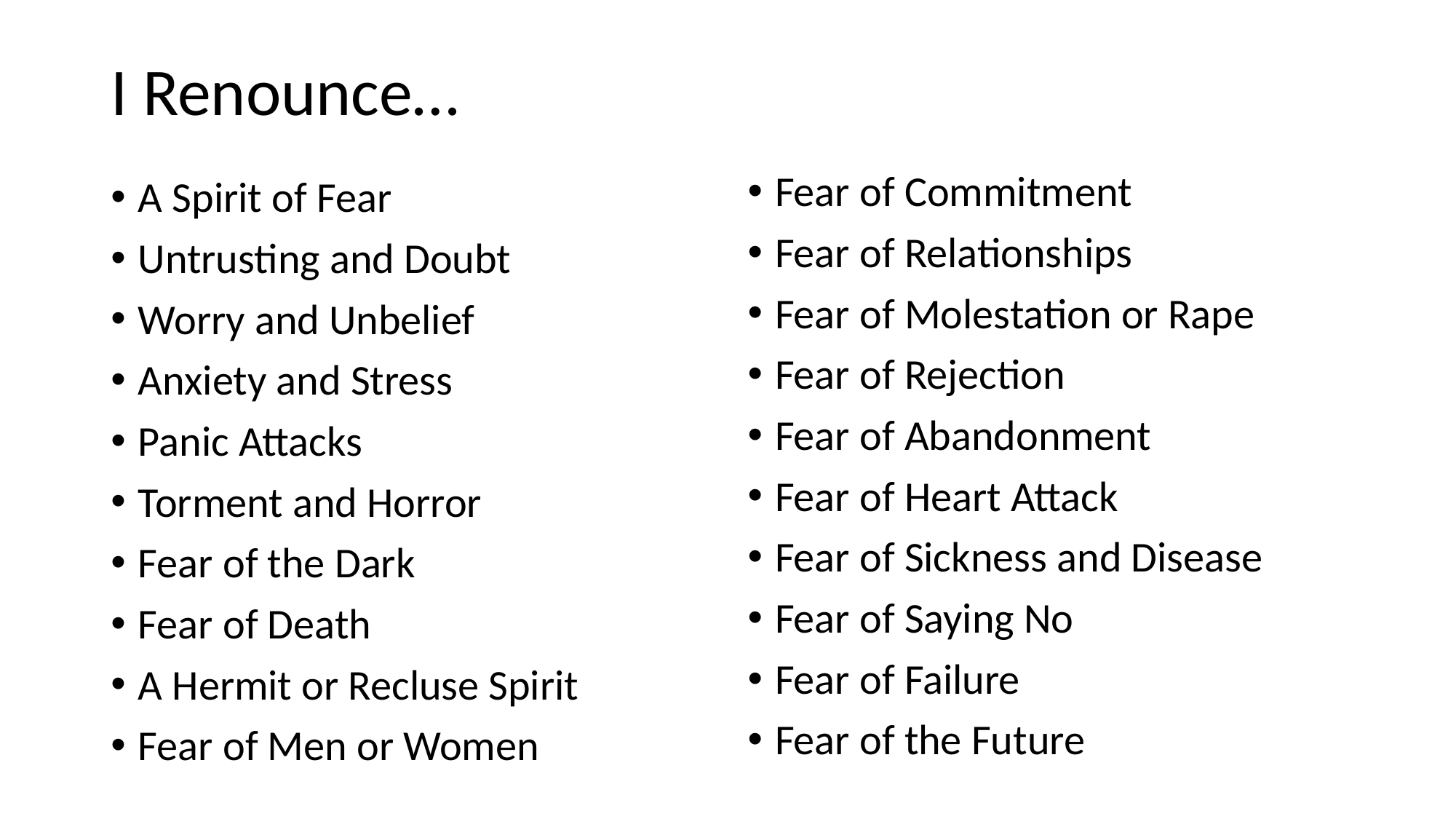

# I Renounce…
Fear of Commitment
Fear of Relationships
Fear of Molestation or Rape
Fear of Rejection
Fear of Abandonment
Fear of Heart Attack
Fear of Sickness and Disease
Fear of Saying No
Fear of Failure
Fear of the Future

A Spirit of Fear
Untrusting and Doubt
Worry and Unbelief
Anxiety and Stress
Panic Attacks
Torment and Horror
Fear of the Dark
Fear of Death
A Hermit or Recluse Spirit
Fear of Men or Women